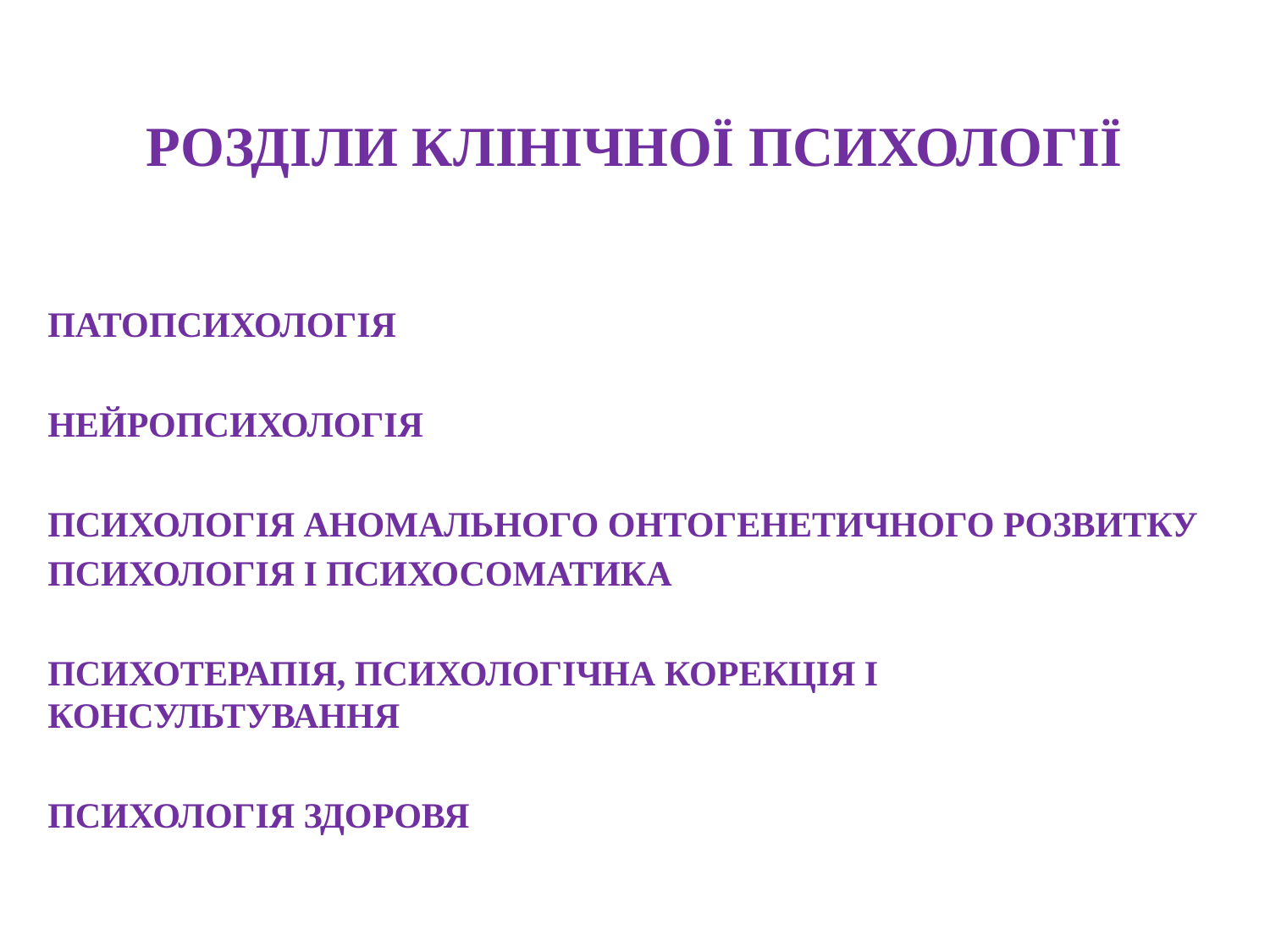

# РОЗДІЛИ КЛІНІЧНОЇ ПСИХОЛОГІЇ

ПАТОПСИХОЛОГІЯ

НЕЙРОПСИХОЛОГІЯ

ПСИХОЛОГІЯ АНОМАЛЬНОГО ОНТОГЕНЕТИЧНОГО РОЗВИТКУ
ПСИХОЛОГІЯ І ПСИХОСОМАТИКА

ПСИХОТЕРАПІЯ, ПСИХОЛОГІЧНА КОРЕКЦІЯ І КОНСУЛЬТУВАННЯ

ПСИХОЛОГІЯ ЗДОРОВЯ